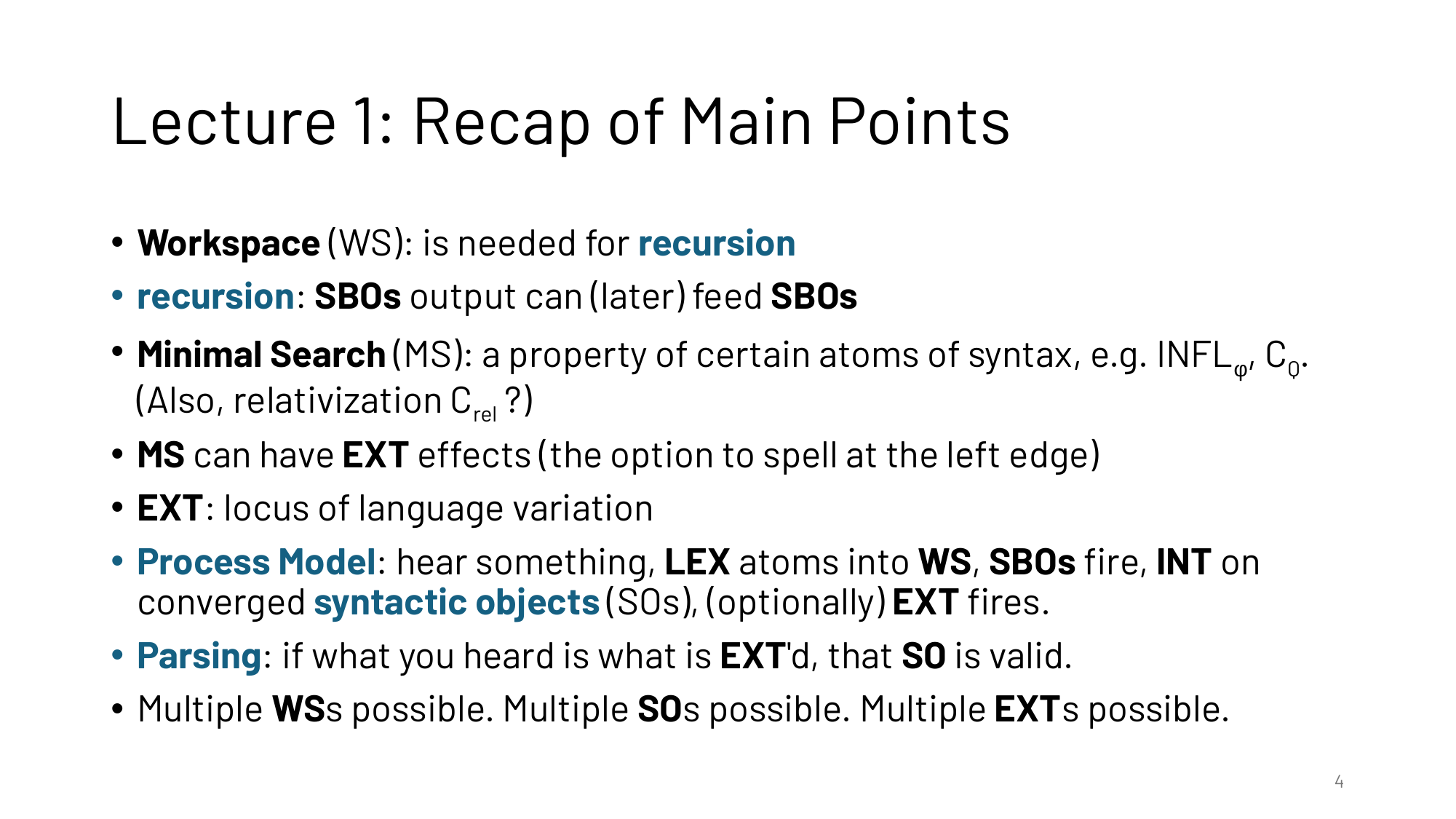

# Lecture 1: Recap of Main Points
Workspace (WS): is needed for recursion
recursion: SBOs output can (later) feed SBOs
Minimal Search (MS): a property of certain atoms of syntax, e.g. INFLφ, CQ. (Also, relativization Crel ?)
MS can have EXT effects (the option to spell at the left edge)
EXT: locus of language variation
Process Model: hear something, LEX atoms into WS, SBOs fire, INT on converged syntactic objects (SOs), (optionally) EXT fires.
Parsing: if what you heard is what is EXT'd, that SO is valid.
Multiple WSs possible. Multiple SOs possible. Multiple EXTs possible.

4